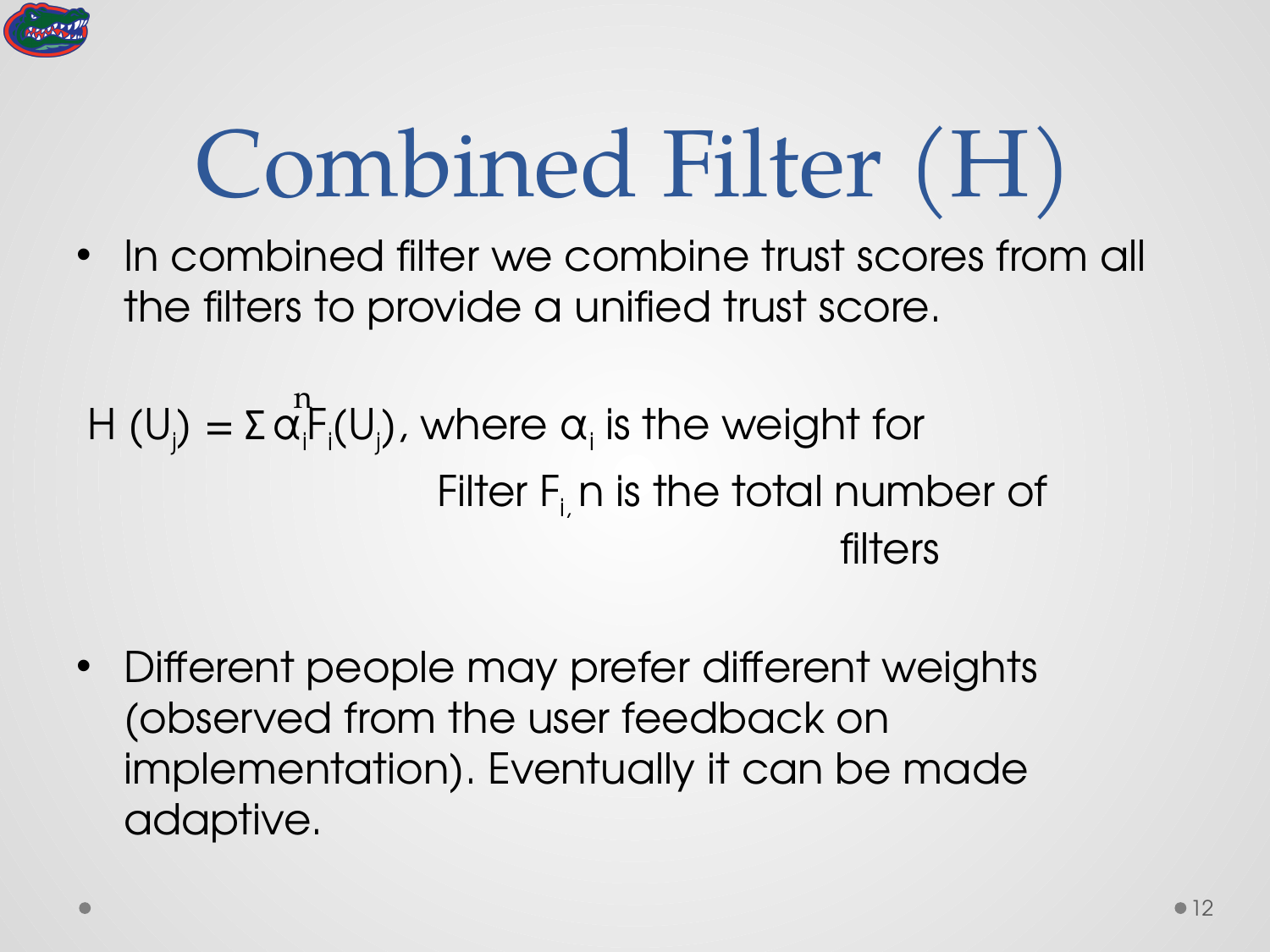

# Combined Filter (H)
In combined filter we combine trust scores from all the filters to provide a unified trust score.

 H (Uj) = Σ αiFi(Uj), where αi is the weight for
                               Filter Fi, n is the total number of         					       filters

Different people may prefer different weights (observed from the user feedback on implementation). Eventually it can be made adaptive.
n
12